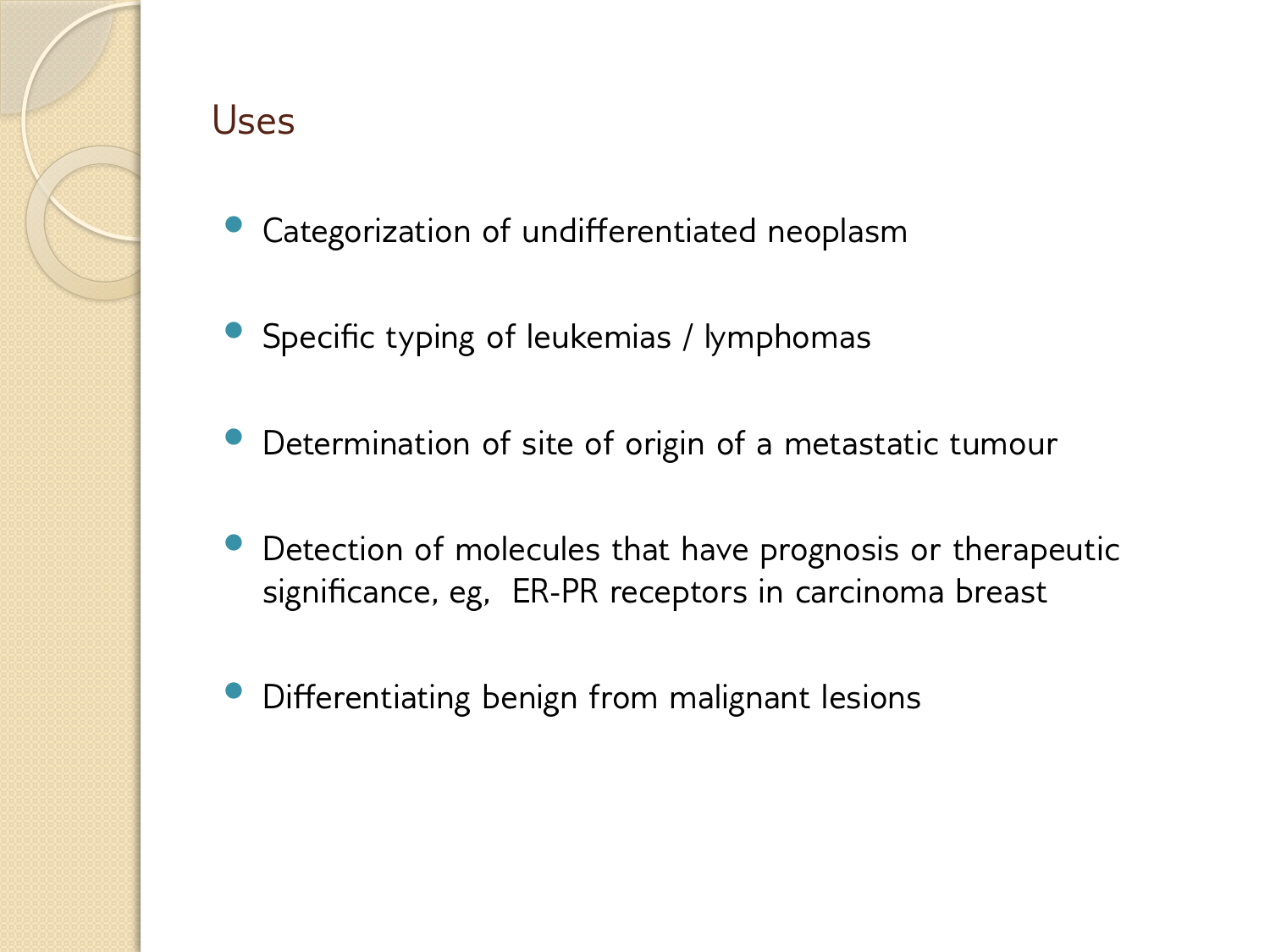

# Uses
Categorization of undifferentiated neoplasm

Specific typing of leukemias / lymphomas

Determination of site of origin of a metastatic tumour

Detection of molecules that have prognosis or therapeutic significance, eg,  ER-PR receptors in carcinoma breast

Differentiating benign from malignant lesions